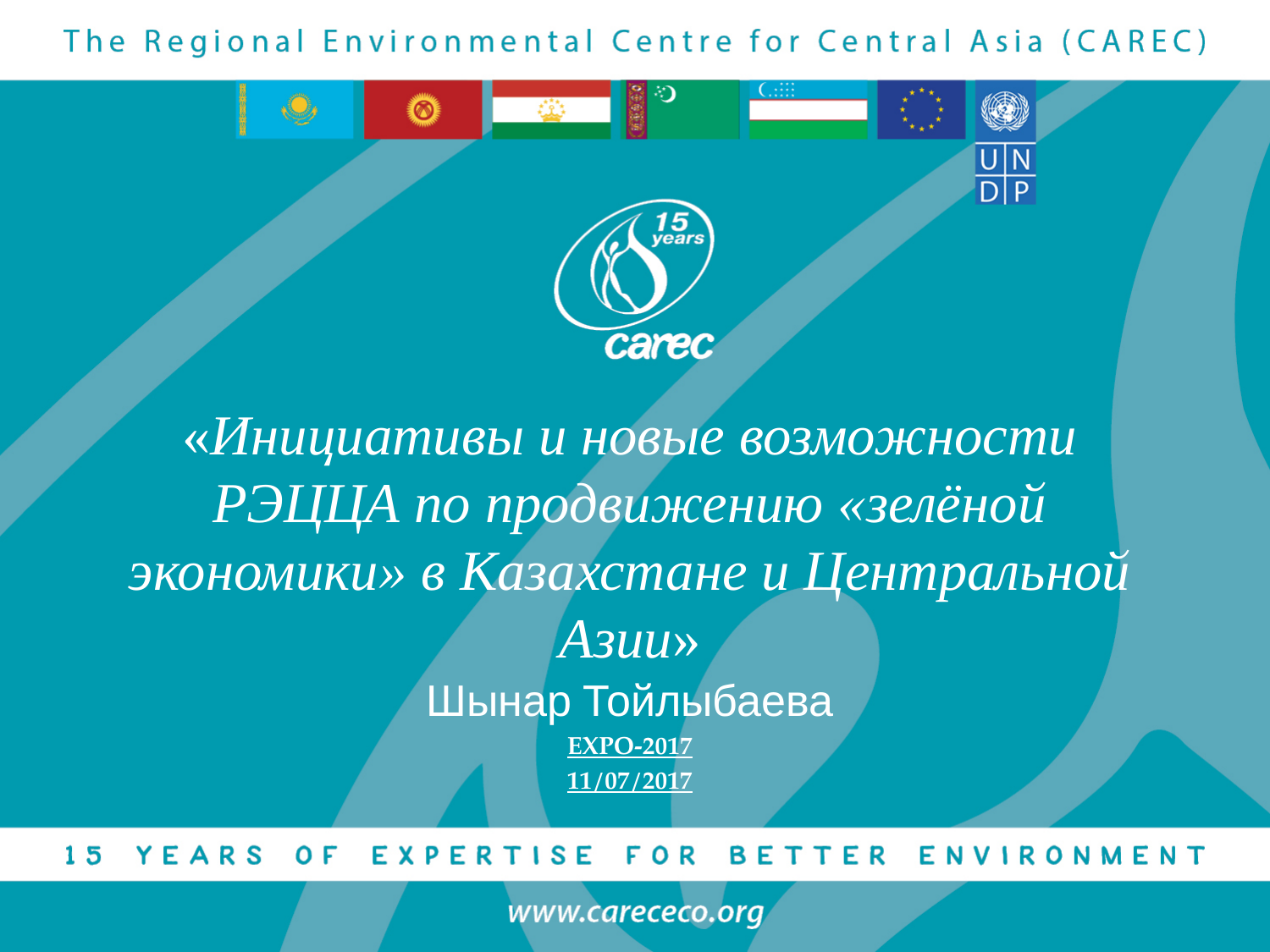

# «Инициативы и новые возможности РЭЦЦА по продвижению «зелёной экономики» в Казахстане и Центральной Азии»
Шынар Тойлыбаева
EXPO-2017
11/07/2017